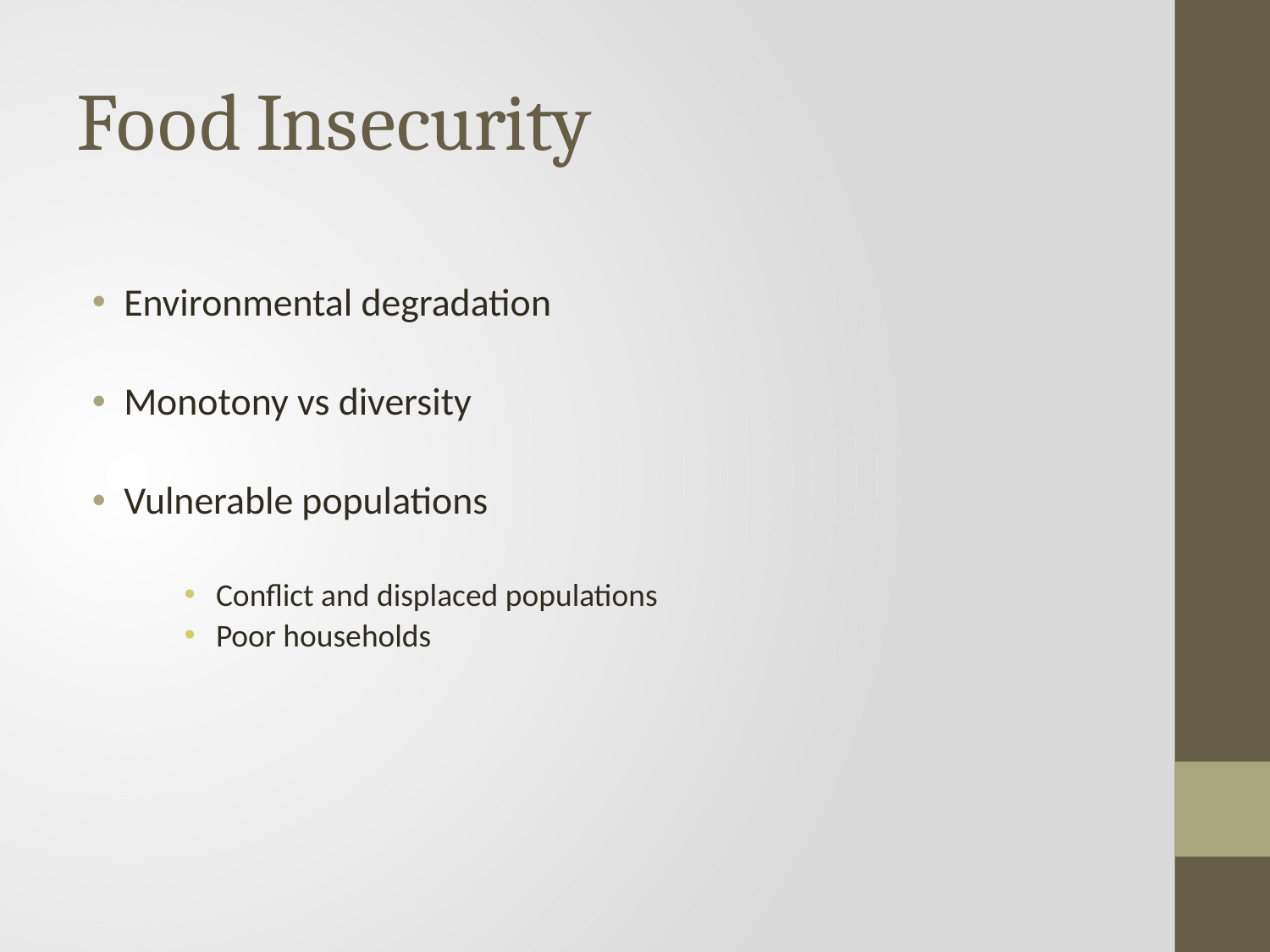

# Food Insecurity

Environmental degradation

Monotony vs diversity

Vulnerable populations

Conflict and displaced populations
Poor households